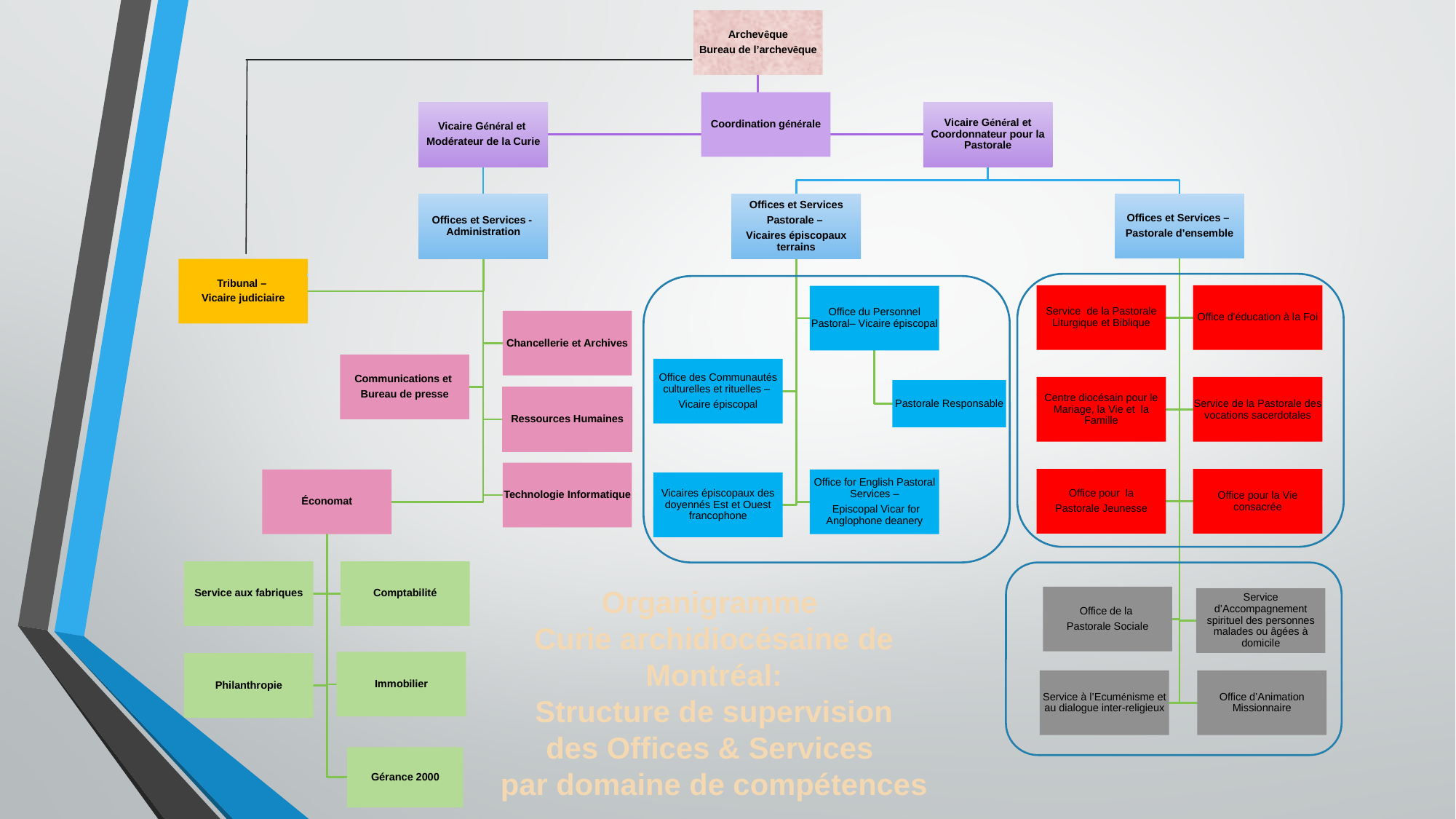

Archevêque
Bureau de l’archevêque
Vicaire Général et Coordonnateur pour la Pastorale
Offices et Services
Pastorale –
Vicaires épiscopaux terrains
Office du Personnel Pastoral– Vicaire épiscopal
Pastorale Responsable
Office des Communautés culturelles et rituelles –
Vicaire épiscopal
Office for English Pastoral Services –
 Episcopal Vicar for Anglophone deanery
Vicaires épiscopaux des doyennés Est et Ouest francophone
Offices et Services –
Pastorale d’ensemble
Office d'éducation à la Foi
Service  de la Pastorale Liturgique et Biblique
Service de la Pastorale des vocations sacerdotales
Centre diocésain pour le Mariage, la Vie et  la Famille
Office pour la Vie consacrée
Office pour  la
Pastorale Jeunesse
Service d’Accompagnement spirituel des personnes malades ou âgées à domicile
Office de la
Pastorale Sociale
Office d’Animation Missionnaire
Service à l’Ecuménisme et au dialogue inter-religieux
Vicaire Général et
Modérateur de la Curie
Offices et Services -  Administration
Chancellerie et Archives
Tribunal –
Vicaire judiciaire
Ressources Humaines
Communications et
Bureau de presse
Technologie Informatique
Économat
Comptabilité
Service aux fabriques
Immobilier
Philanthropie
Gérance 2000
Coordination générale
#

Organigramme
Curie archidiocésaine de Montréal:
Structure de supervision
des Offices & Services
par domaine de compétences